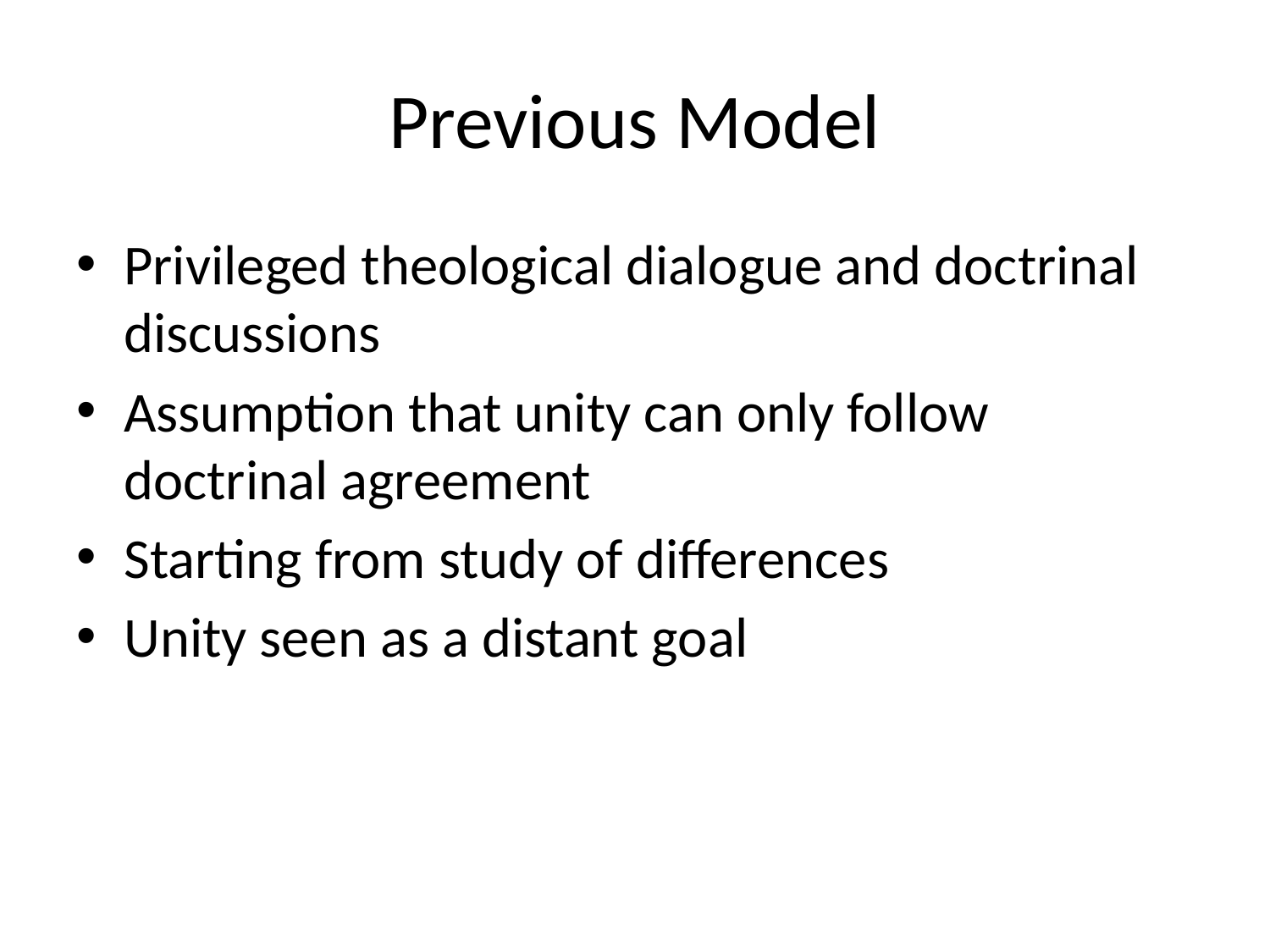

# Previous Model
Privileged theological dialogue and doctrinal discussions
Assumption that unity can only follow doctrinal agreement
Starting from study of differences
Unity seen as a distant goal